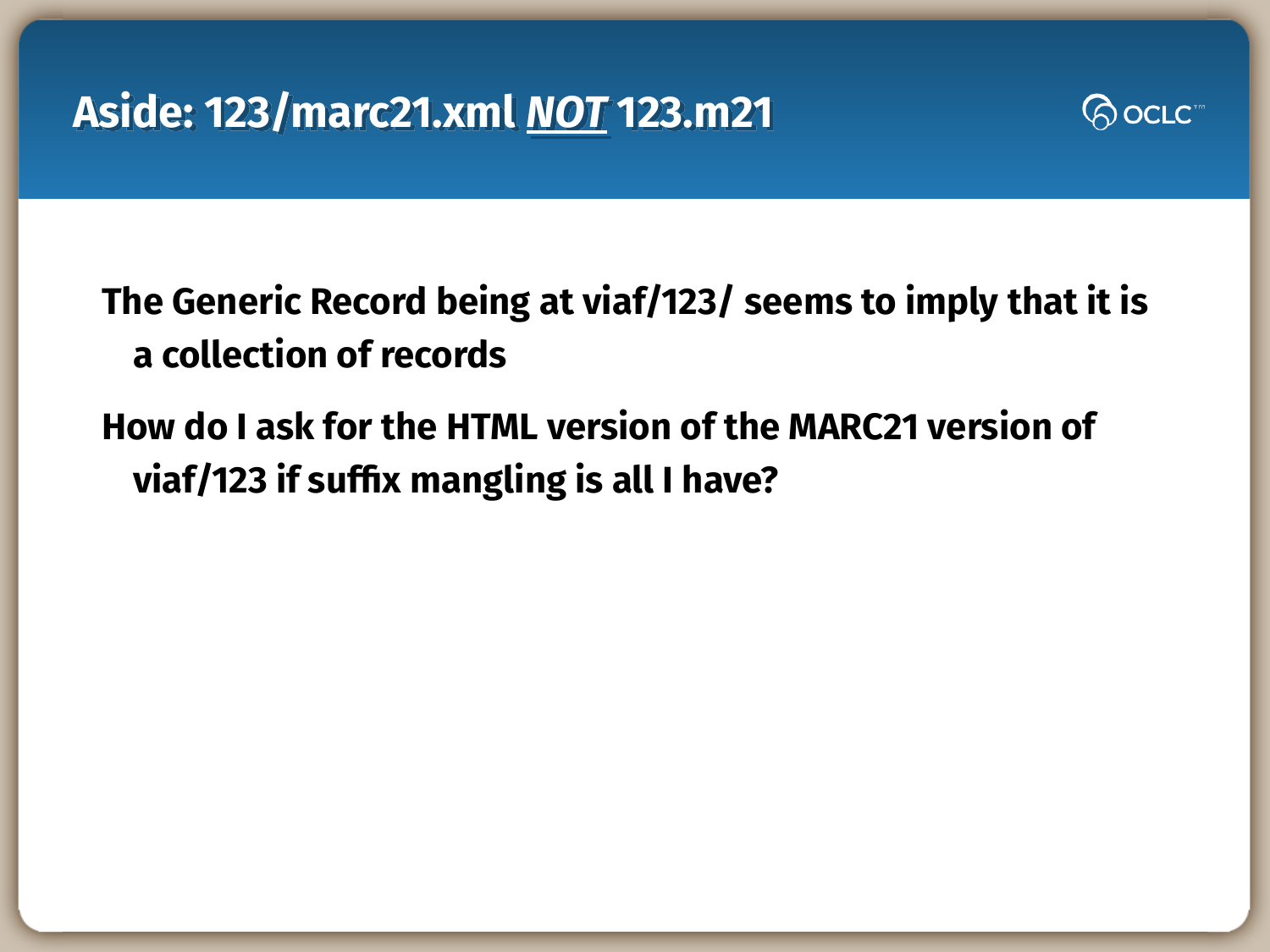

# Aside: 123/marc21.xml NOT 123.m21
The Generic Record being at viaf/123/ seems to imply that it is a collection of records
How do I ask for the HTML version of the MARC21 version of viaf/123 if suffix mangling is all I have?